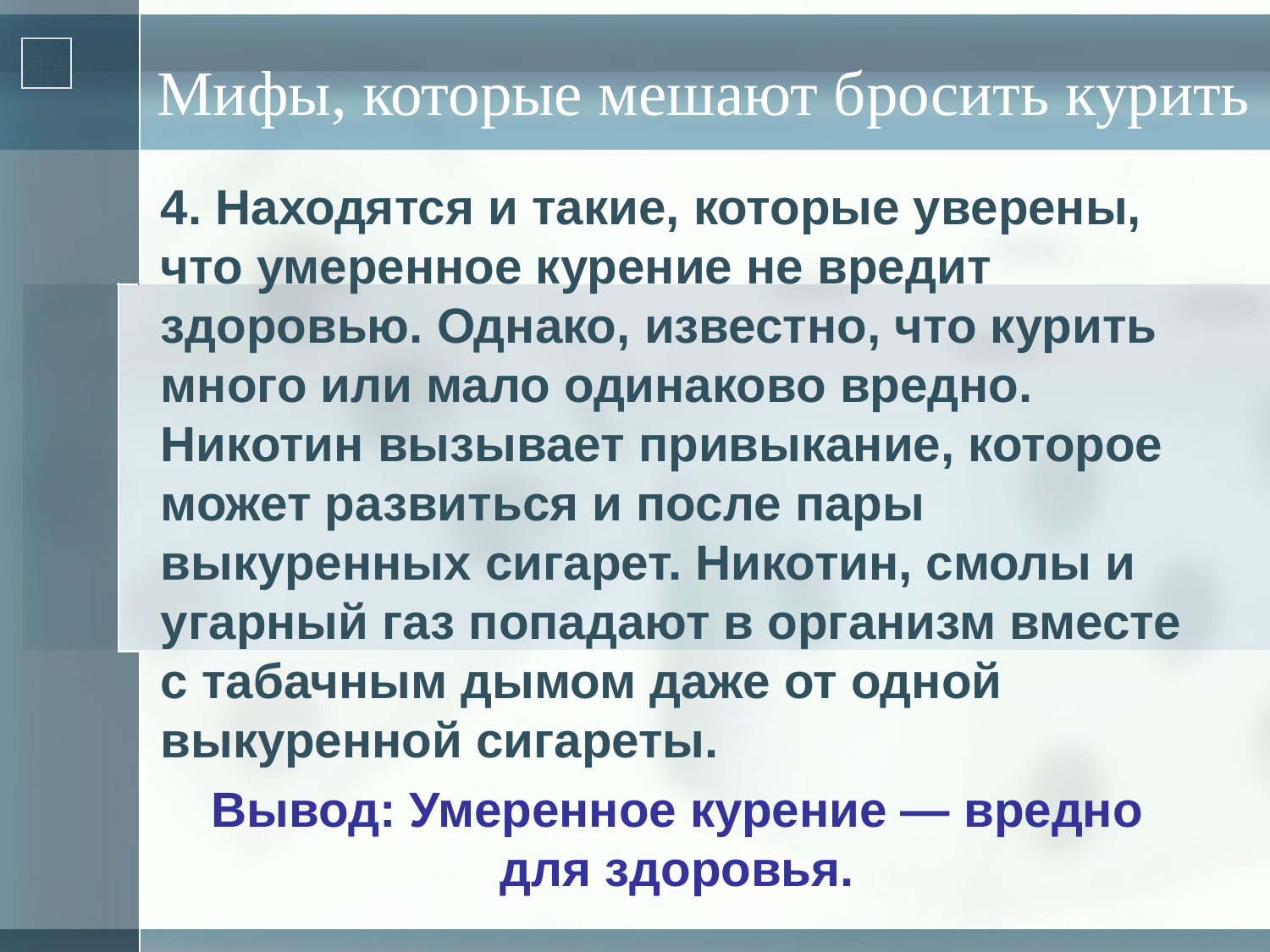

# Мифы, которые мешают бросить курить
4. Находятся и такие, которые уверены, что умеренное курение не вредит здоровью. Однако, известно, что курить много или мало одинаково вредно. Никотин вызывает привыкание, которое может развиться и после пары выкуренных сигарет. Никотин, смолы и угарный газ попадают в организм вместе с табачным дымом даже от одной выкуренной сигареты.
Вывод: Умеренное курение — вредно для здоровья.